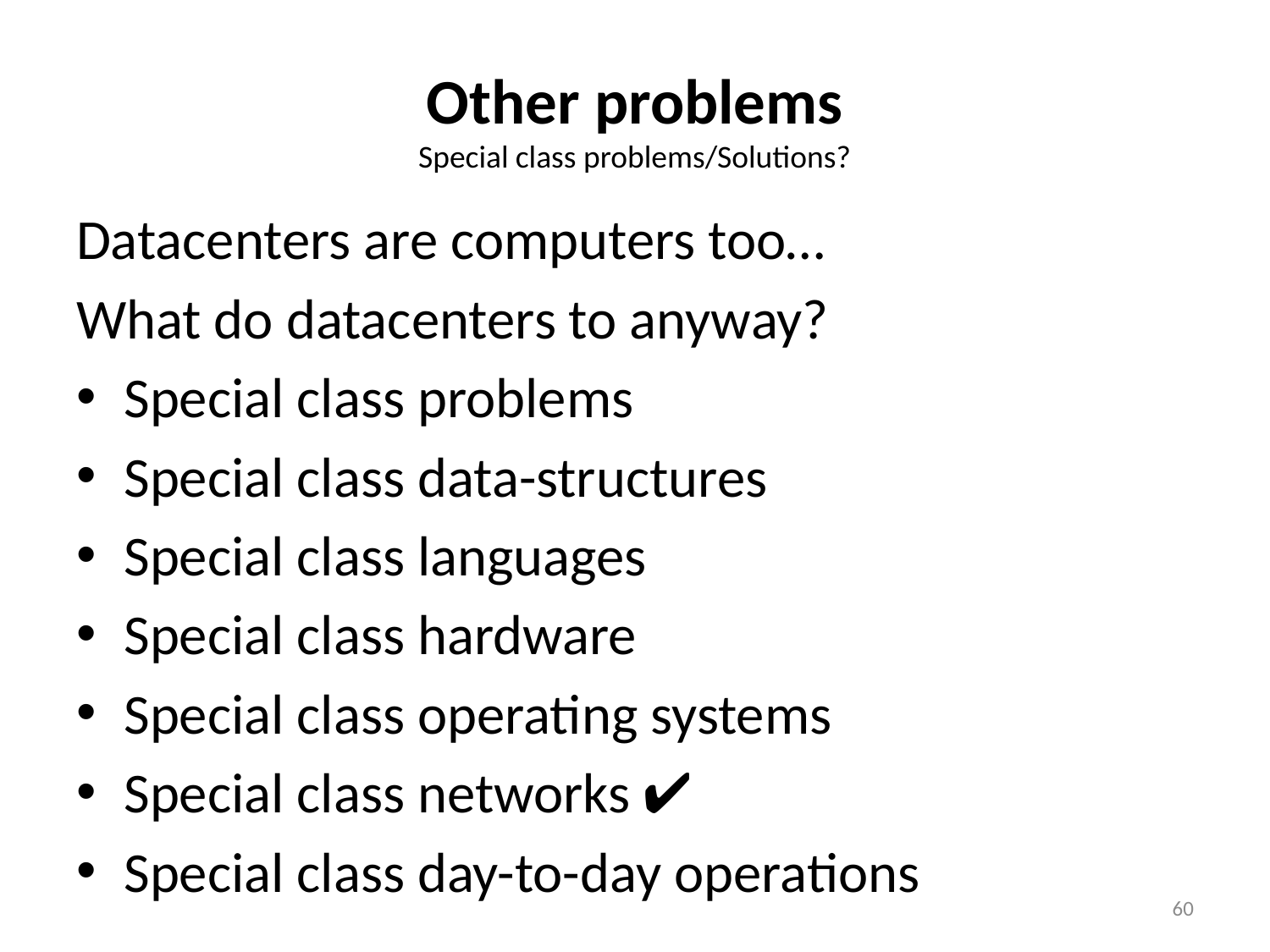

# Other problems Special class problems/Solutions?
Datacenters are computers too…
What do datacenters to anyway?
Special class problems
Special class data-structures
Special class languages
Special class hardware
Special class operating systems
Special class networks ✔
Special class day-to-day operations
60